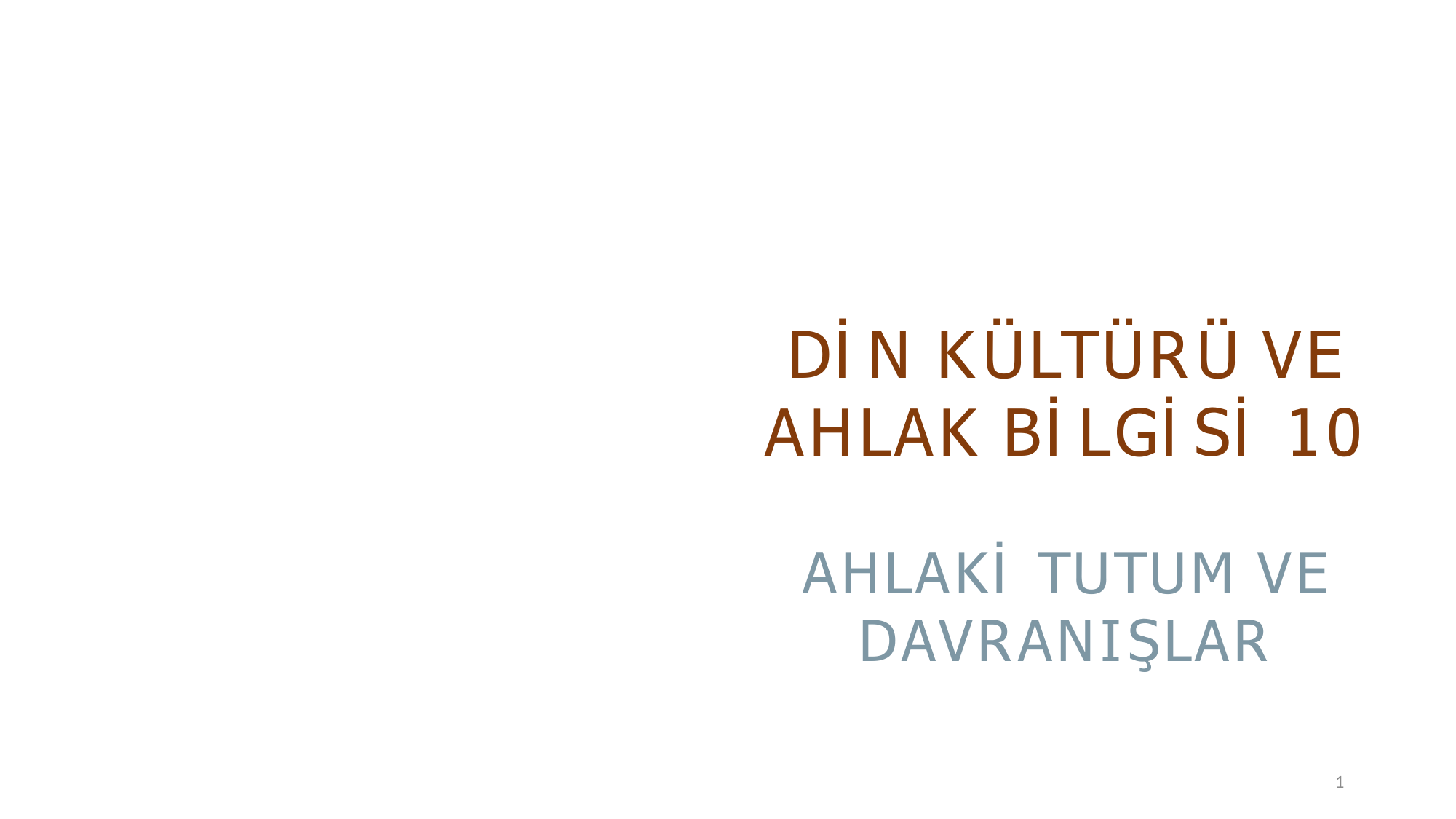

DİN KÜLTÜRÜ VE AHLAK BİLGİSİ 10

AHLAKİ TUTUM VE DAVRANIŞLAR
1